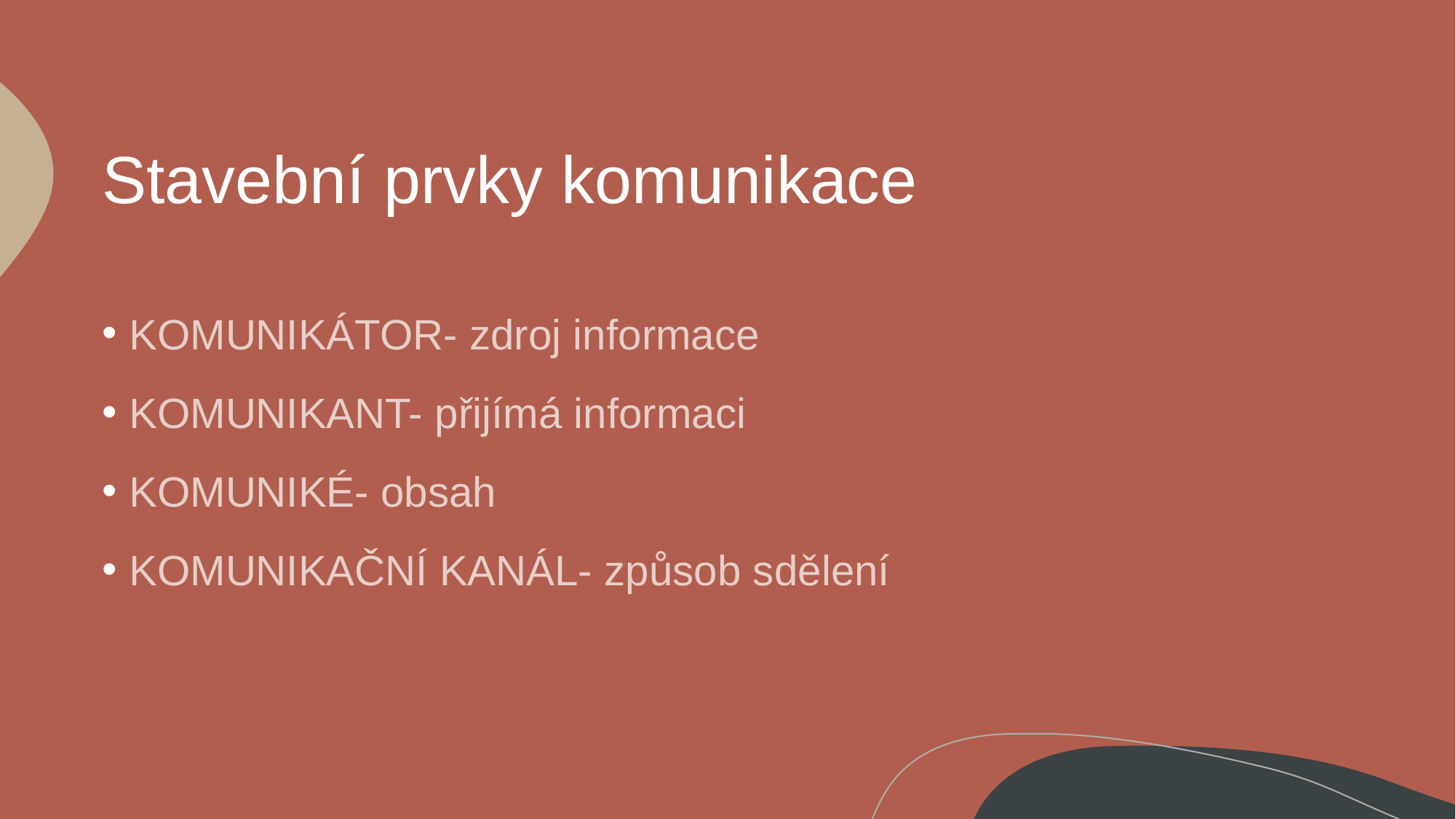

# Stavební prvky komunikace
KOMUNIKÁTOR- zdroj informace
KOMUNIKANT- přijímá informaci
KOMUNIKÉ- obsah
KOMUNIKAČNÍ KANÁL- způsob sdělení